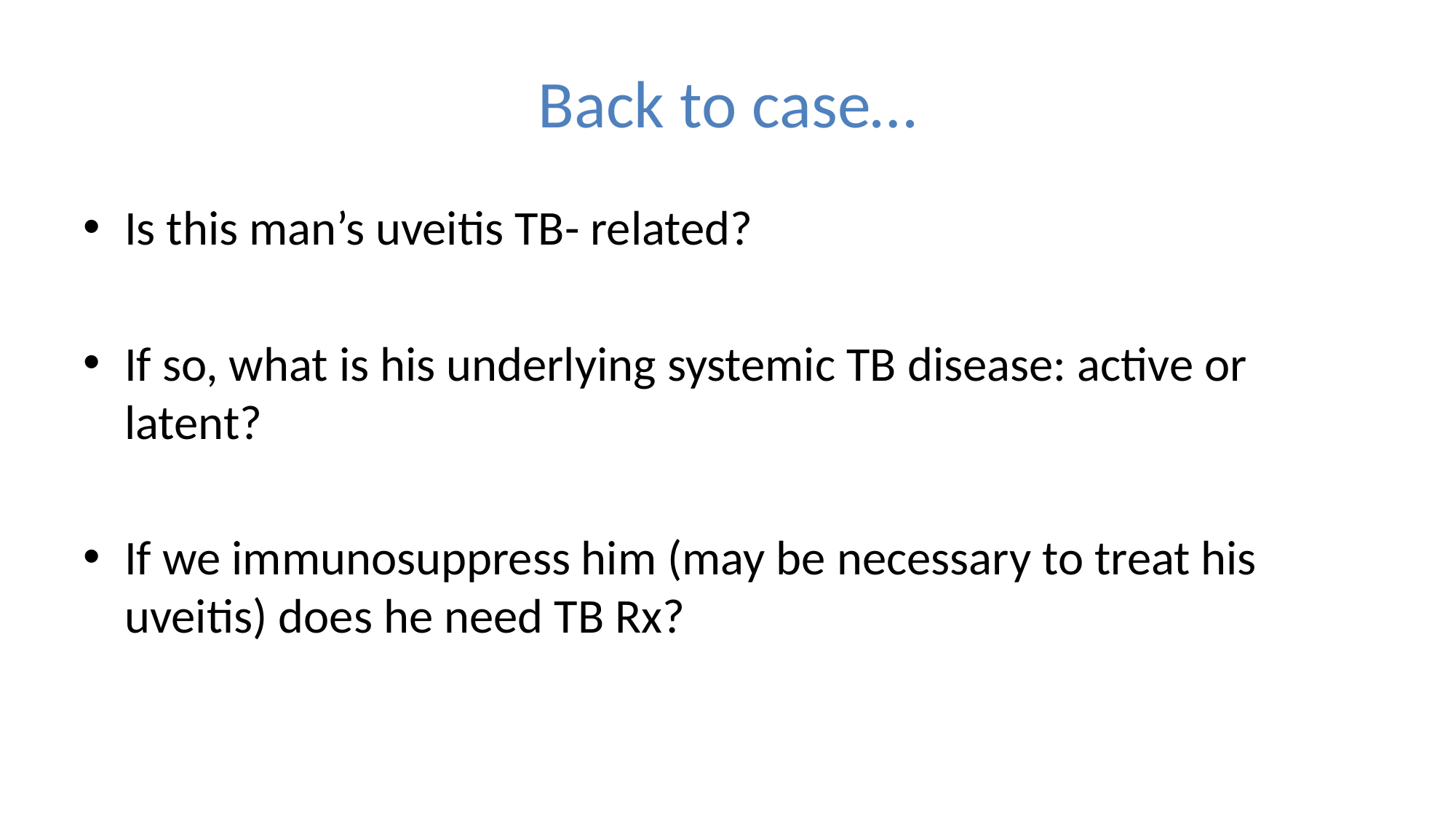

# Back to case…
Is this man’s uveitis TB- related?

If so, what is his underlying systemic TB disease: active or latent?

If we immunosuppress him (may be necessary to treat his uveitis) does he need TB Rx?